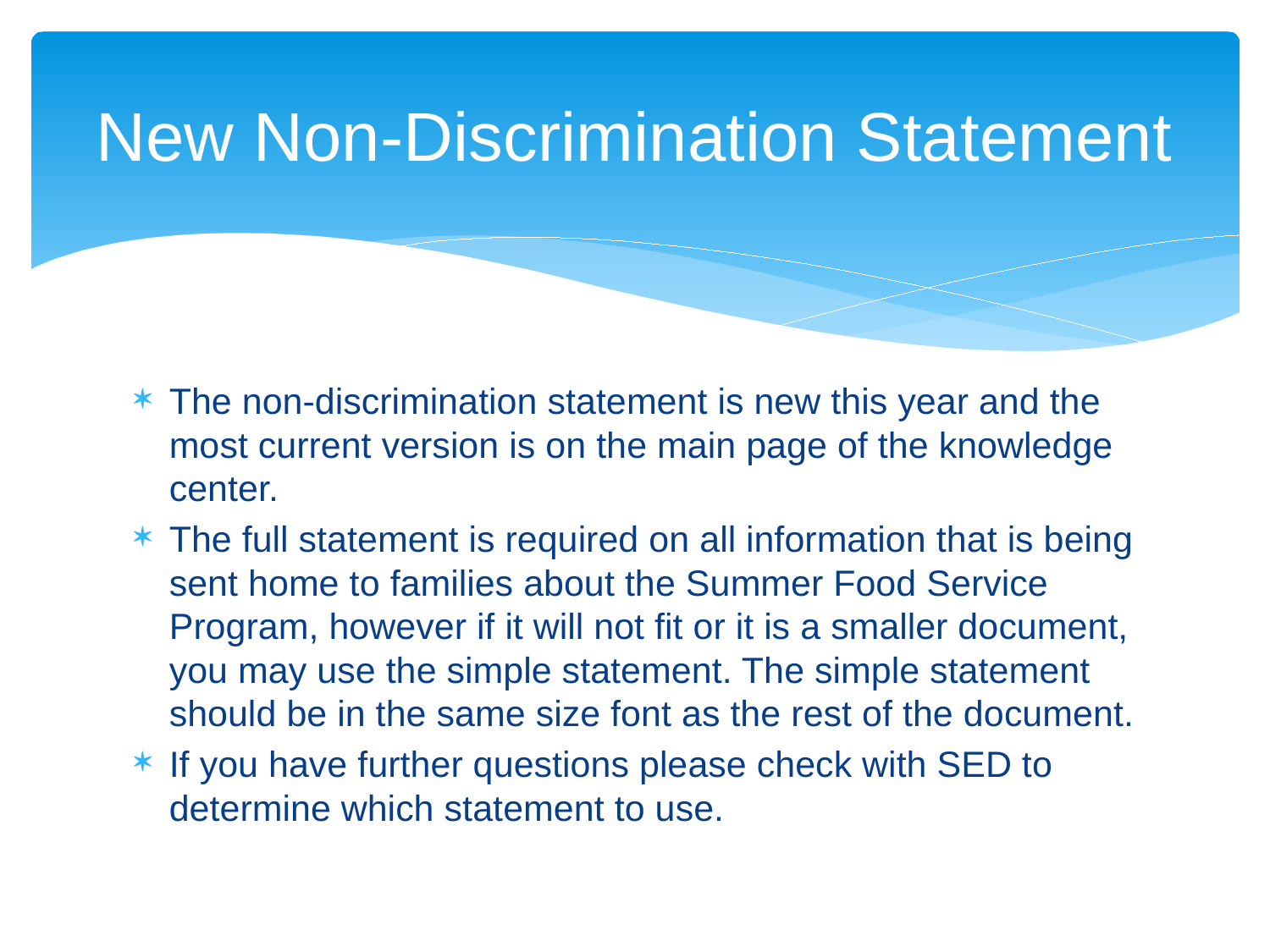

# New Non-Discrimination Statement
The non-discrimination statement is new this year and the most current version is on the main page of the knowledge center.
The full statement is required on all information that is being sent home to families about the Summer Food Service Program, however if it will not fit or it is a smaller document, you may use the simple statement. The simple statement should be in the same size font as the rest of the document.
If you have further questions please check with SED to determine which statement to use.